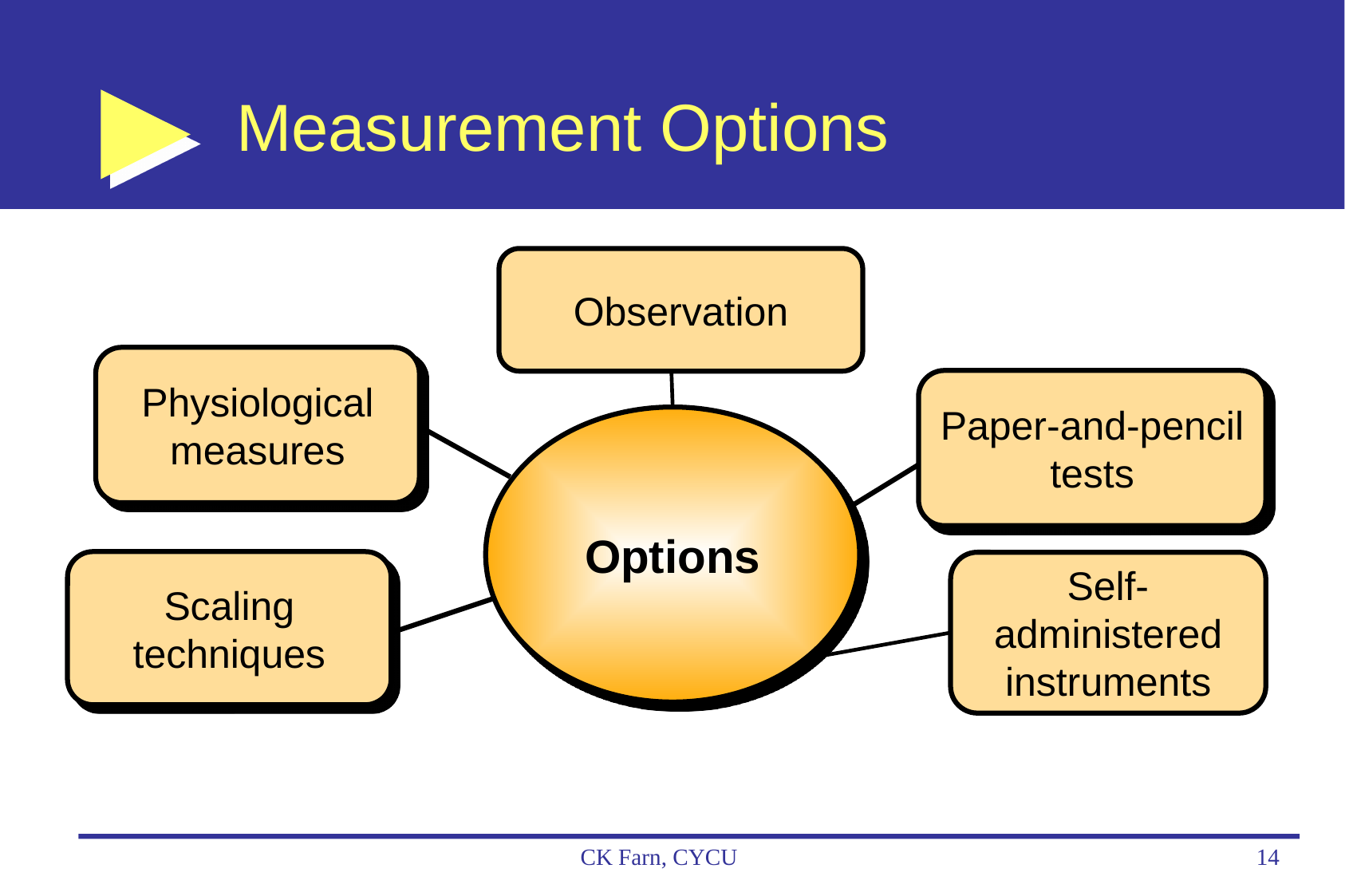

# Measurement Options
Observation
Physiological
measures

Paper-and-pencil tests

Options
Scaling techniques

Self-administered instruments
CK Farn, CYCU
14